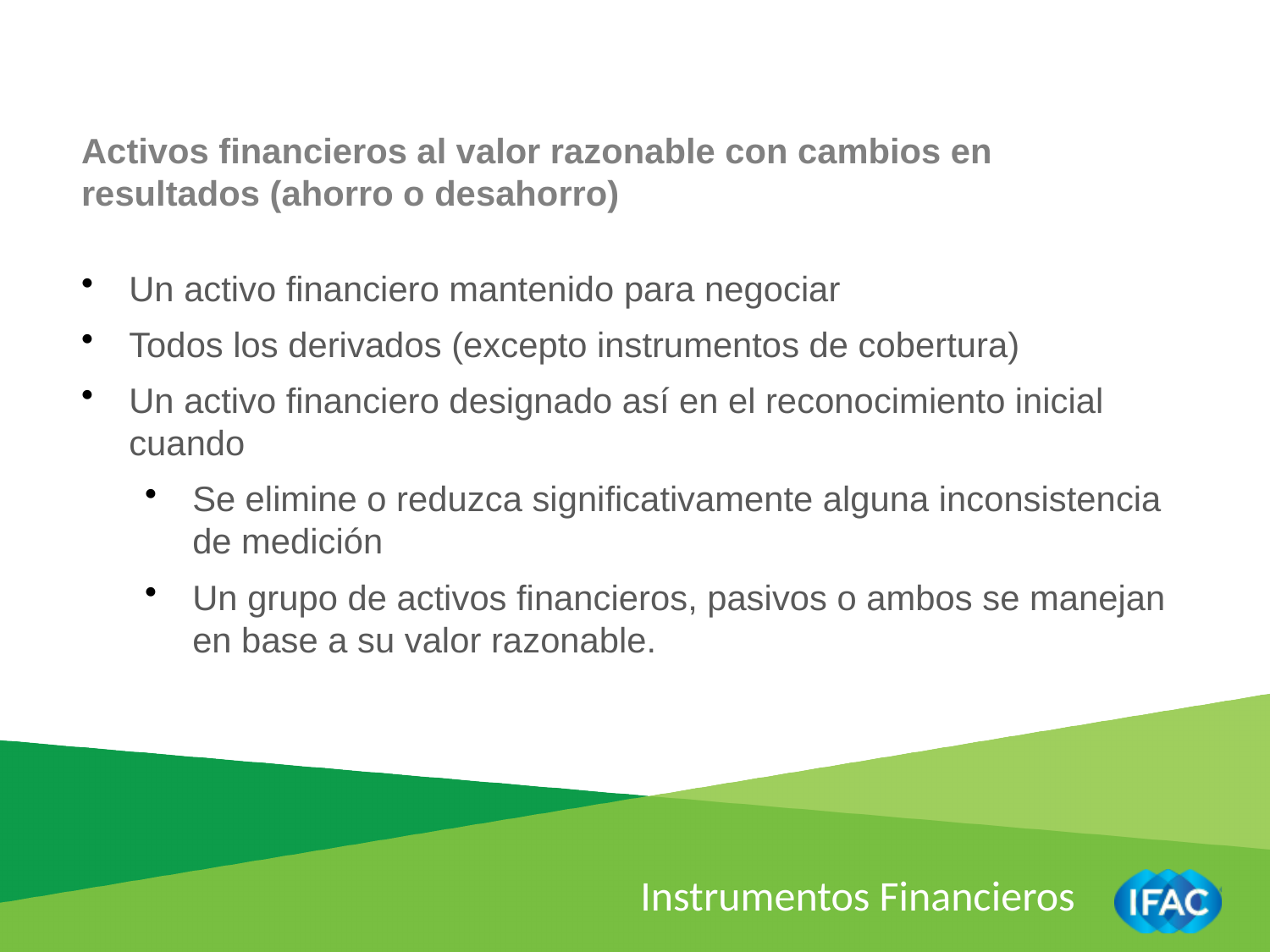

Activos financieros al valor razonable con cambios en resultados (ahorro o desahorro)

Un activo financiero mantenido para negociar
Todos los derivados (excepto instrumentos de cobertura)
Un activo financiero designado así en el reconocimiento inicial cuando
Se elimine o reduzca significativamente alguna inconsistencia de medición
Un grupo de activos financieros, pasivos o ambos se manejan en base a su valor razonable.

Instrumentos Financieros